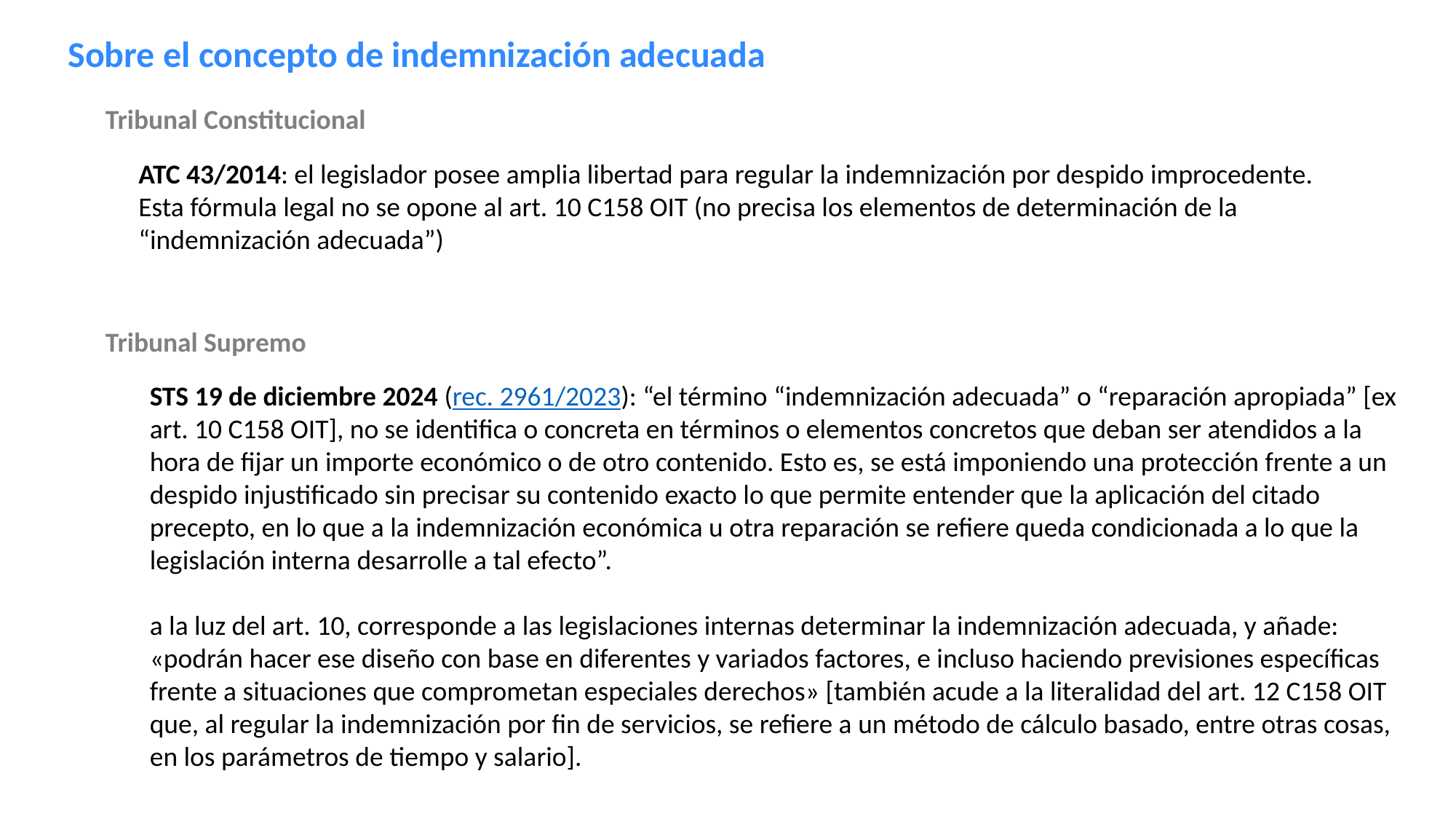

Sobre el concepto de indemnización adecuada
Tribunal Constitucional
ATC 43/2014: el legislador posee amplia libertad para regular la indemnización por despido improcedente. Esta fórmula legal no se opone al art. 10 C158 OIT (no precisa los elementos de determinación de la “indemnización adecuada”)
Tribunal Supremo
STS 19 de diciembre 2024 (rec. 2961/2023): “el término “indemnización adecuada” o “reparación apropiada” [ex art. 10 C158 OIT], no se identifica o concreta en términos o elementos concretos que deban ser atendidos a la hora de fijar un importe económico o de otro contenido. Esto es, se está imponiendo una protección frente a un despido injustificado sin precisar su contenido exacto lo que permite entender que la aplicación del citado precepto, en lo que a la indemnización económica u otra reparación se refiere queda condicionada a lo que la legislación interna desarrolle a tal efecto”.

a la luz del art. 10, corresponde a las legislaciones internas determinar la indemnización adecuada, y añade: «podrán hacer ese diseño con base en diferentes y variados factores, e incluso haciendo previsiones específicas frente a situaciones que comprometan especiales derechos» [también acude a la literalidad del art. 12 C158 OIT que, al regular la indemnización por fin de servicios, se refiere a un método de cálculo basado, entre otras cosas, en los parámetros de tiempo y salario].